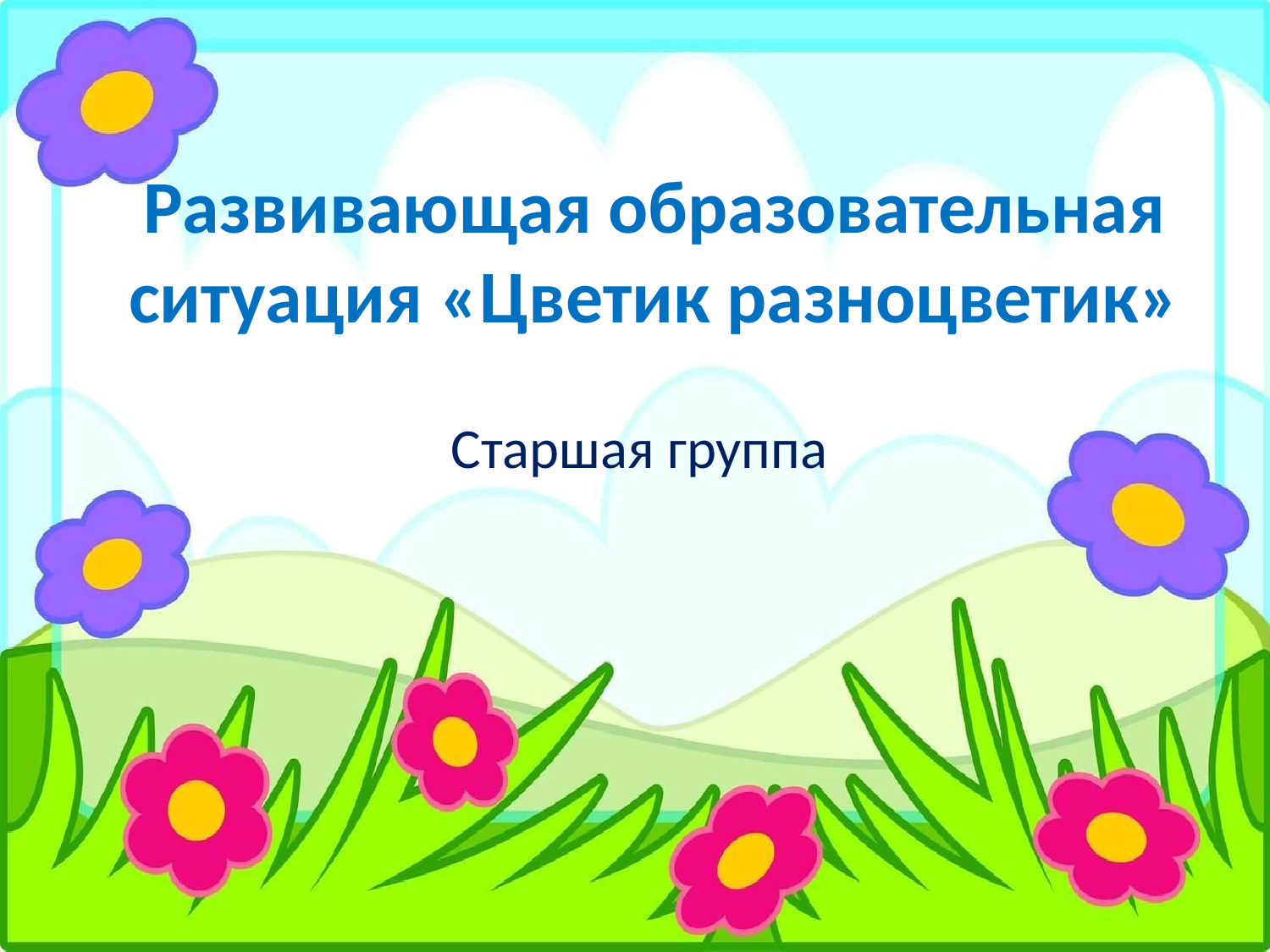

# Развивающая образовательная ситуация «Цветик разноцветик»
Старшая группа